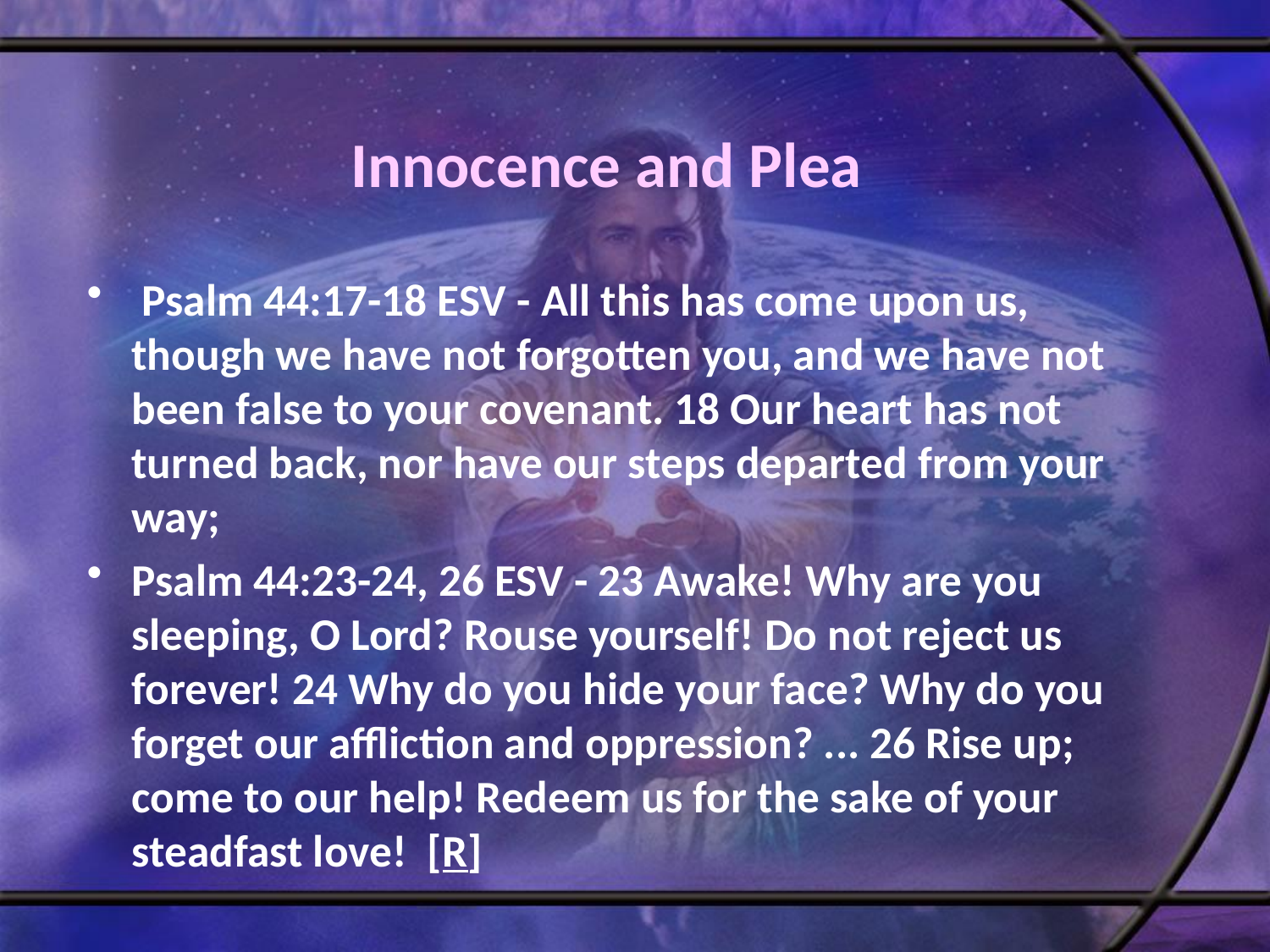

# Innocence and Plea
 Psalm 44:17-18 ESV - All this has come upon us, though we have not forgotten you, and we have not been false to your covenant. 18 Our heart has not turned back, nor have our steps departed from your way;
Psalm 44:23-24, 26 ESV - 23 Awake! Why are you sleeping, O Lord? Rouse yourself! Do not reject us forever! 24 Why do you hide your face? Why do you forget our affliction and oppression? ... 26 Rise up; come to our help! Redeem us for the sake of your steadfast love!  [R]